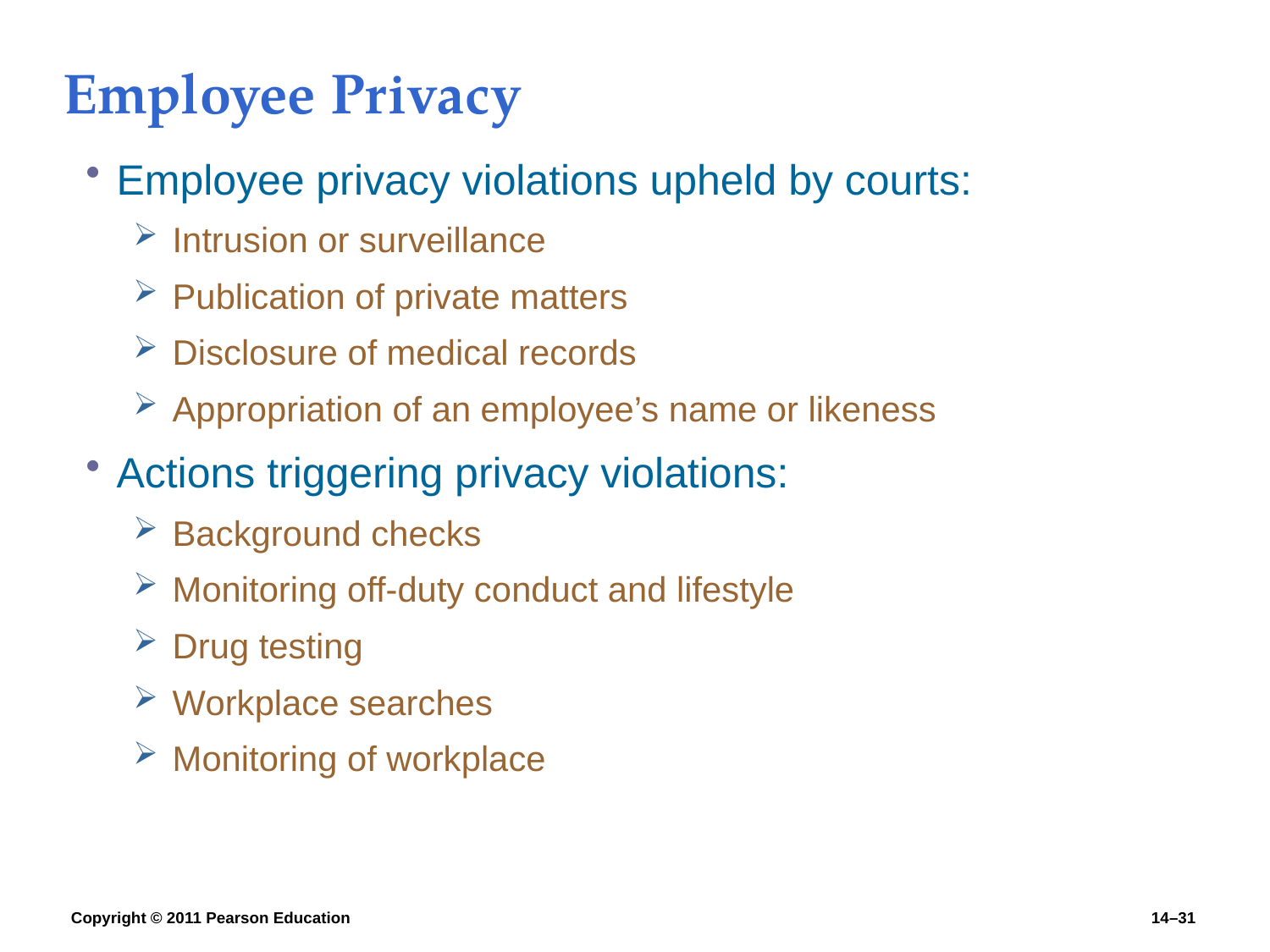

# Employee Privacy
Employee privacy violations upheld by courts:
Intrusion or surveillance
Publication of private matters
Disclosure of medical records
Appropriation of an employee’s name or likeness
Actions triggering privacy violations:
Background checks
Monitoring off-duty conduct and lifestyle
Drug testing
Workplace searches
Monitoring of workplace
Copyright © 2011 Pearson Education
14–31